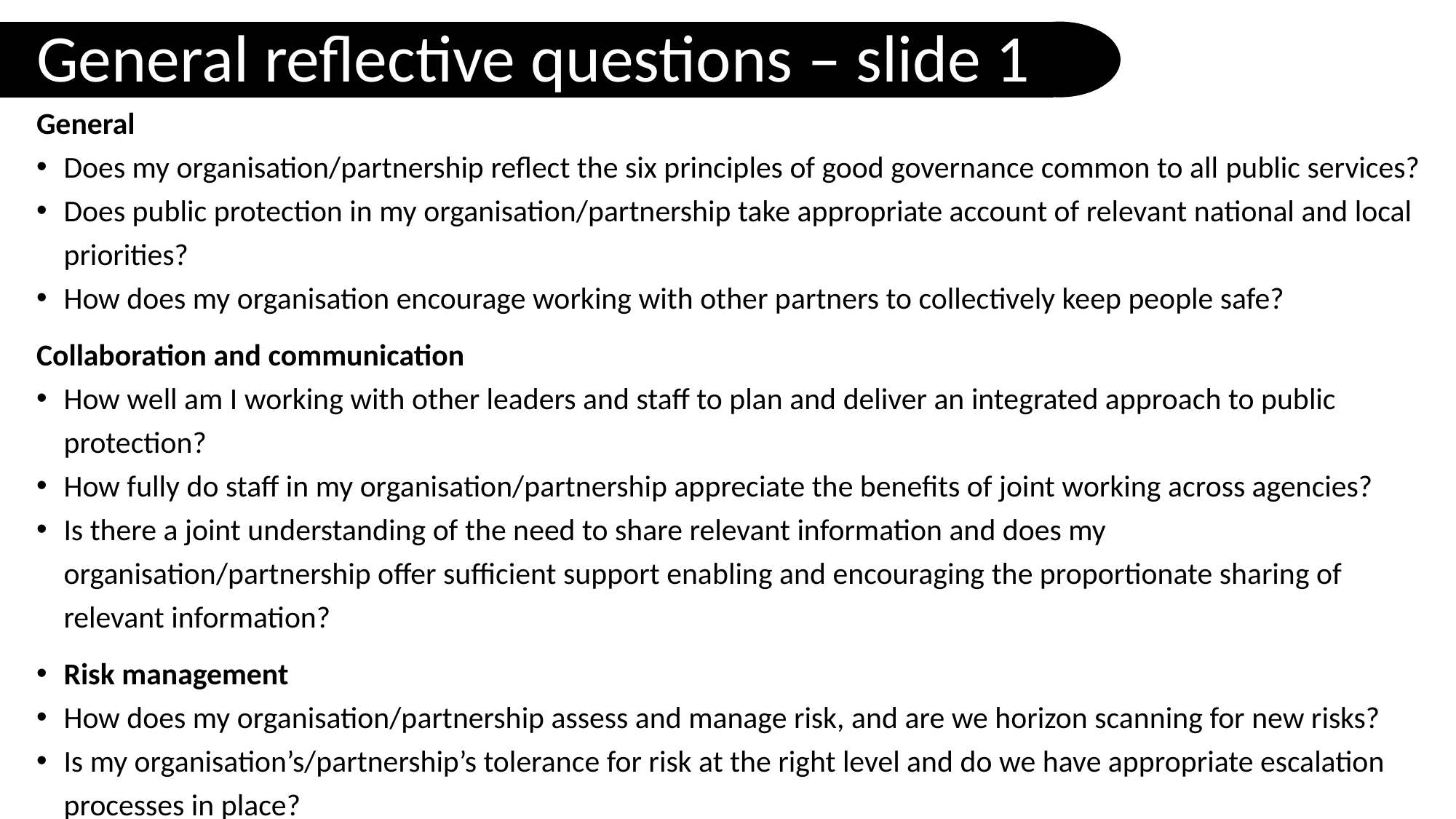

# General reflective questions – slide 1

General
Does my organisation/partnership reflect the six principles of good governance common to all public services?
Does public protection in my organisation/partnership take appropriate account of relevant national and local priorities?
How does my organisation encourage working with other partners to collectively keep people safe?

Collaboration and communication
How well am I working with other leaders and staff to plan and deliver an integrated approach to public protection?
How fully do staff in my organisation/partnership appreciate the benefits of joint working across agencies?
Is there a joint understanding of the need to share relevant information and does my organisation/partnership offer sufficient support enabling and encouraging the proportionate sharing of relevant information?

Risk management
How does my organisation/partnership assess and manage risk, and are we horizon scanning for new risks?
Is my organisation’s/partnership’s tolerance for risk at the right level and do we have appropriate escalation processes in place?